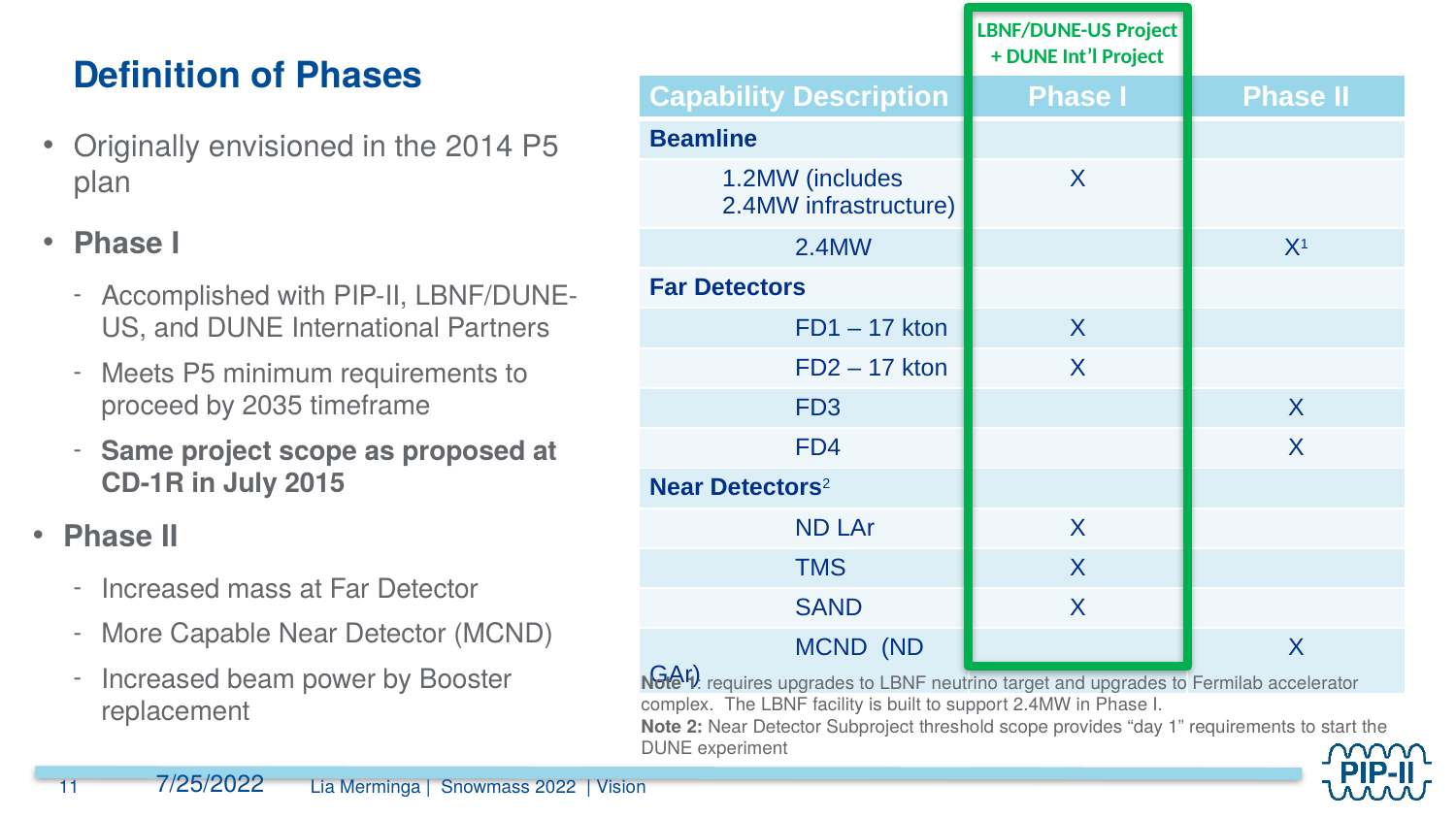

LBNF/DUNE-US Project
+ DUNE Int’l Project
# Definition of Phases
| Capability Description | Phase I | Phase II |
| --- | --- | --- |
| Beamline |  |  |
| 1.2MW (includes 2.4MW infrastructure) | X |  |
| 2.4MW |  | X1 |
| Far Detectors |  |  |
| FD1 – 17 kton | X |  |
| FD2 – 17 kton | X |  |
| FD3 |  | X |
| FD4 |  | X |
| Near Detectors2 |  |  |
| ND LAr | X |  |
| TMS | X |  |
| SAND | X |  |
| MCND (ND GAr) |  | X |
Originally envisioned in the 2014 P5 plan
Phase I
Accomplished with PIP-II, LBNF/DUNE-US, and DUNE International Partners
Meets P5 minimum requirements to proceed by 2035 timeframe
Same project scope as proposed at CD-1R in July 2015
Phase II
Increased mass at Far Detector
More Capable Near Detector (MCND)
Increased beam power by Booster replacement

Note 1: requires upgrades to LBNF neutrino target and upgrades to Fermilab accelerator complex.  The LBNF facility is built to support 2.4MW in Phase I.
Note 2: Near Detector Subproject threshold scope provides “day 1” requirements to start the DUNE experiment
11
7/25/2022
Lia Merminga |  Snowmass 2022  | Vision